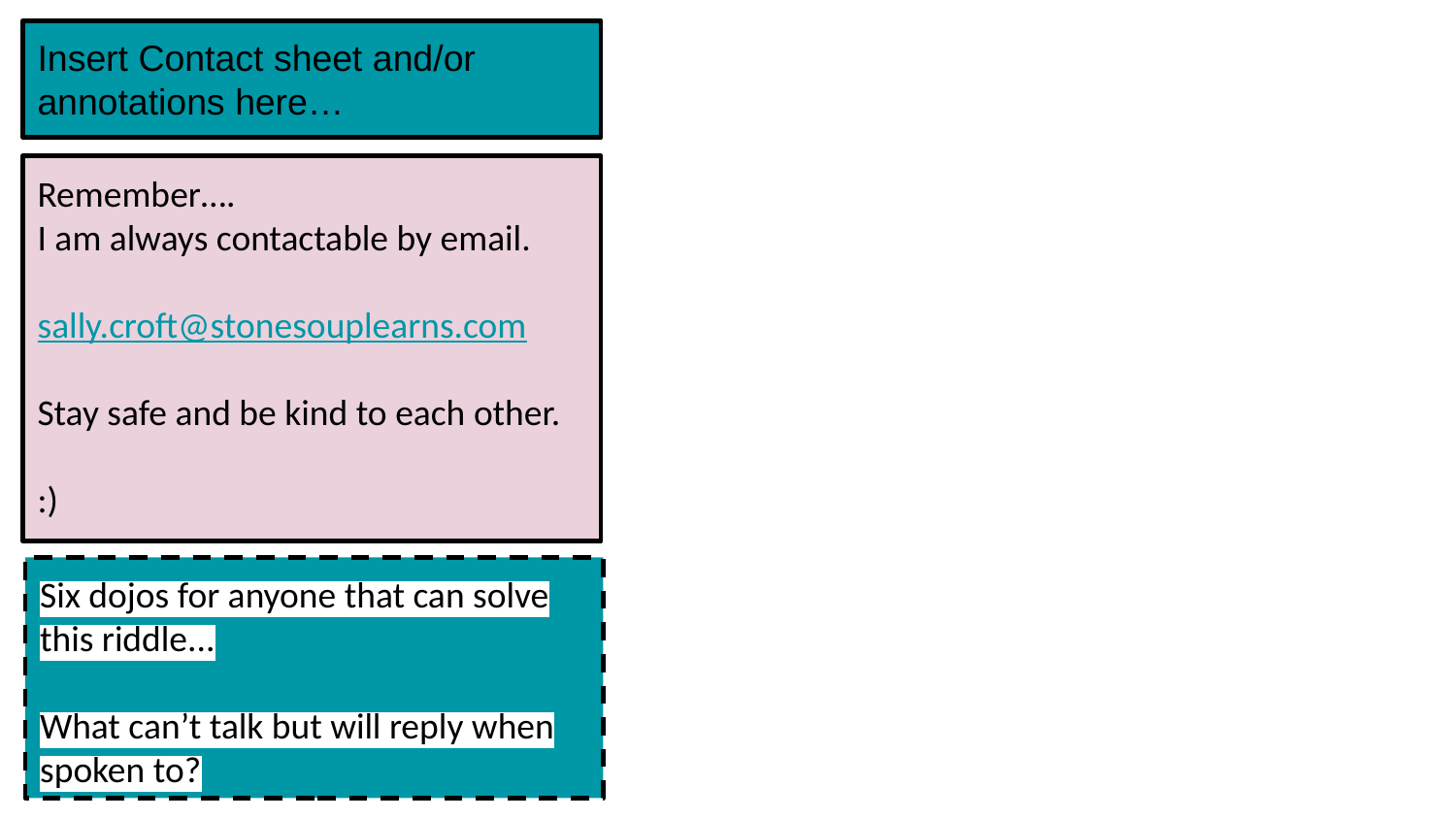

Insert Contact sheet and/or annotations here…

Remember….
I am always contactable by email.

sally.croft@stonesouplearns.com

Stay safe and be kind to each other.

:)
Six dojos for anyone that can solve this riddle...

What can’t talk but will reply when spoken to?